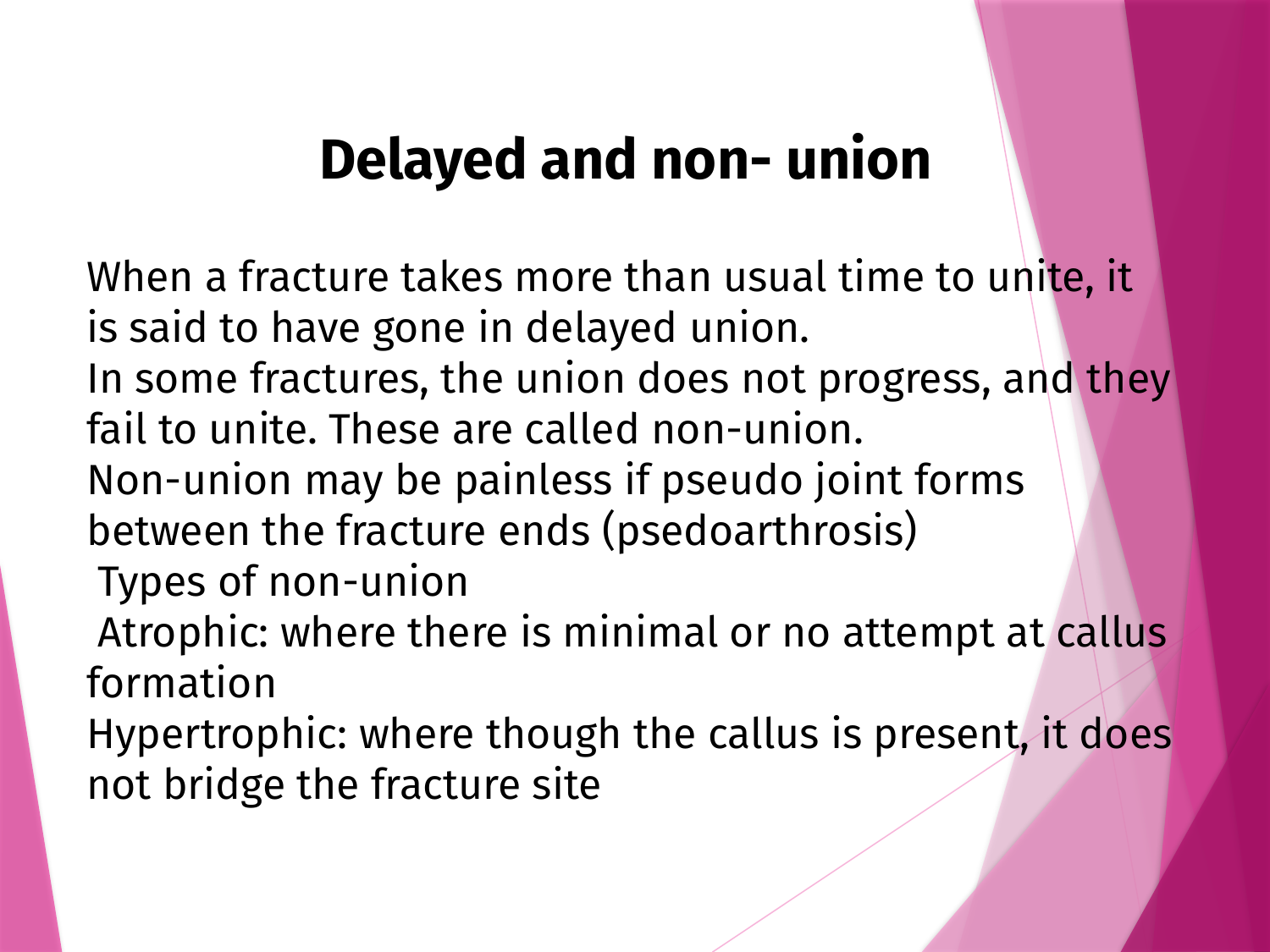

Delayed and non- union
When a fracture takes more than usual time to unite, it is said to have gone in delayed union.
In some fractures, the union does not progress, and they fail to unite. These are called non-union.
Non-union may be painless if pseudo joint forms between the fracture ends (psedoarthrosis)
 Types of non-union
 Atrophic: where there is minimal or no attempt at callus formation
Hypertrophic: where though the callus is present, it does not bridge the fracture site